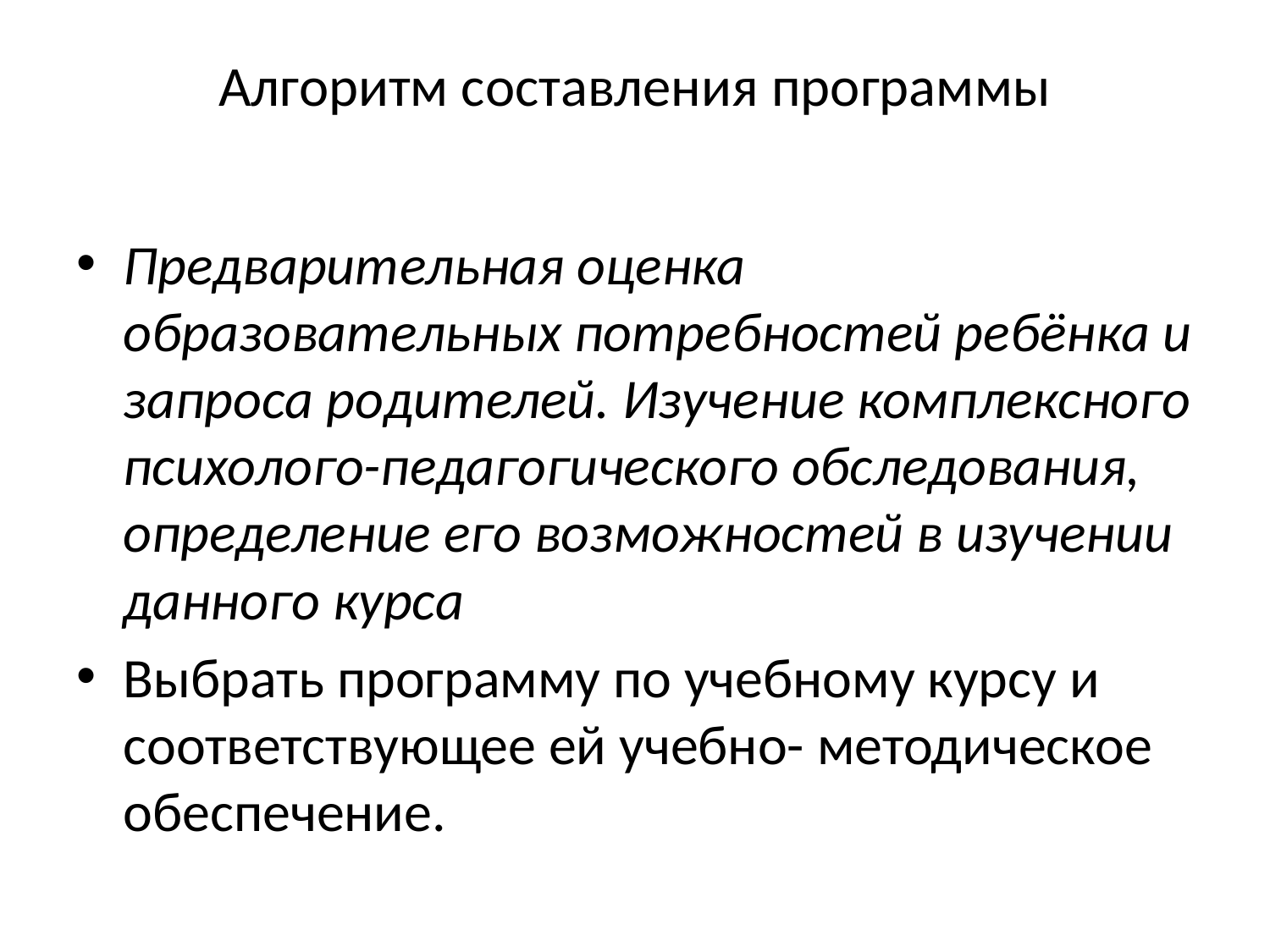

# Алгоритм составления программы
Предварительная оценка образовательных потребностей ребёнка и запроса родителей. Изучение комплексного психолого-педагогического обследования, определение его возможностей в изучении данного курса
Выбрать программу по учебному курсу и соответствующее ей учебно- методическое обеспечение.